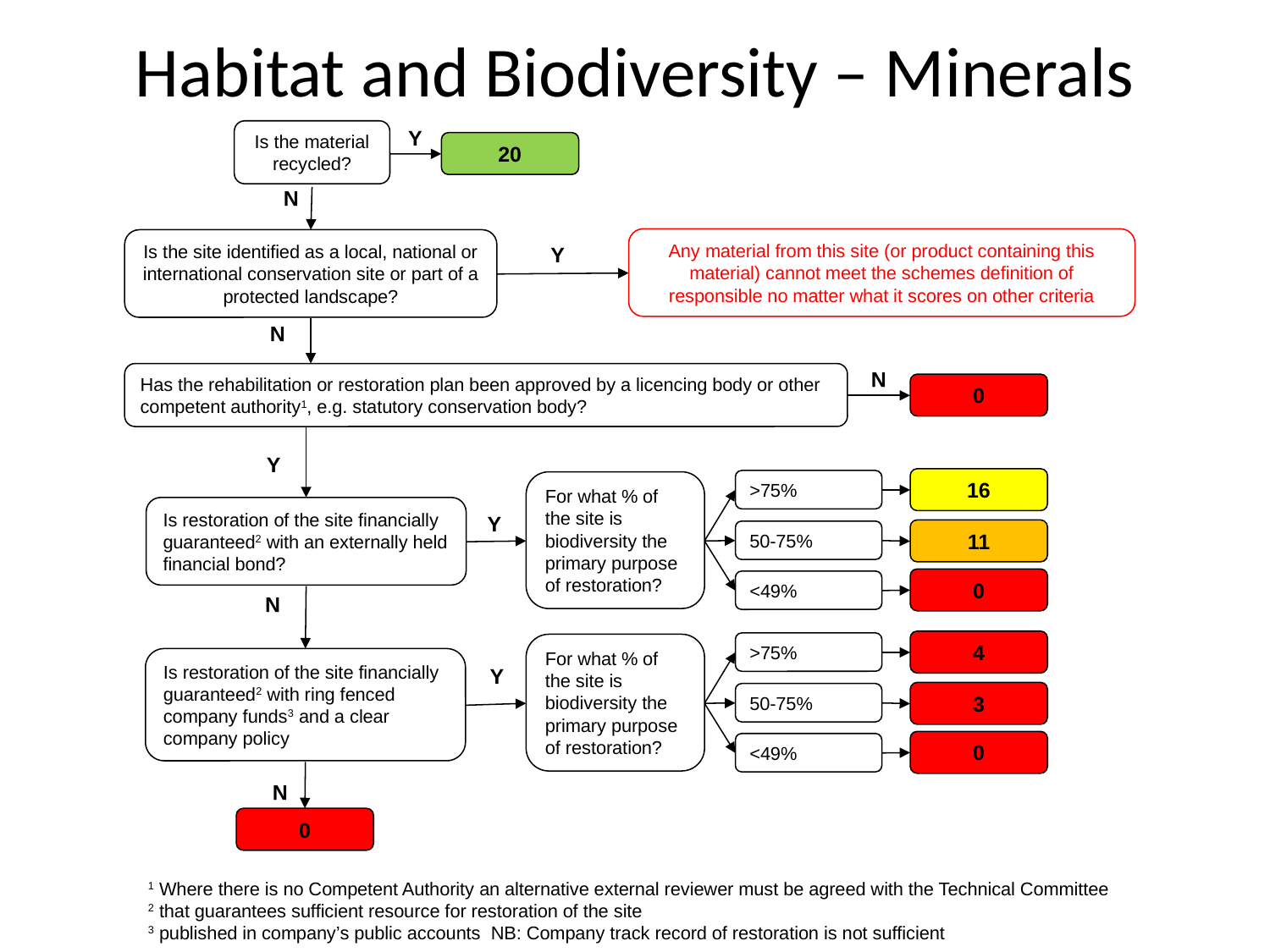

# Habitat and Biodiversity – Minerals
Y
Is the material recycled?
20
N
Any material from this site (or product containing this material) cannot meet the schemes definition of responsible no matter what it scores on other criteria
Is the site identified as a local, national or international conservation site or part of a protected landscape?
Y
N
N
Has the rehabilitation or restoration plan been approved by a licencing body or other competent authority1, e.g. statutory conservation body?
0
Y
16
>75%
For what % of the site is biodiversity the primary purpose of restoration?
11
50-75%
0
<49%
Is restoration of the site financially guaranteed2 with an externally held financial bond?
Y
N
4
>75%
For what % of the site is biodiversity the primary purpose of restoration?
3
50-75%
0
<49%
Is restoration of the site financially guaranteed2 with ring fenced company funds3 and a clear company policy
Y
N
0
1 Where there is no Competent Authority an alternative external reviewer must be agreed with the Technical Committee
2 that guarantees sufficient resource for restoration of the site
3 published in company’s public accounts  NB: Company track record of restoration is not sufficient